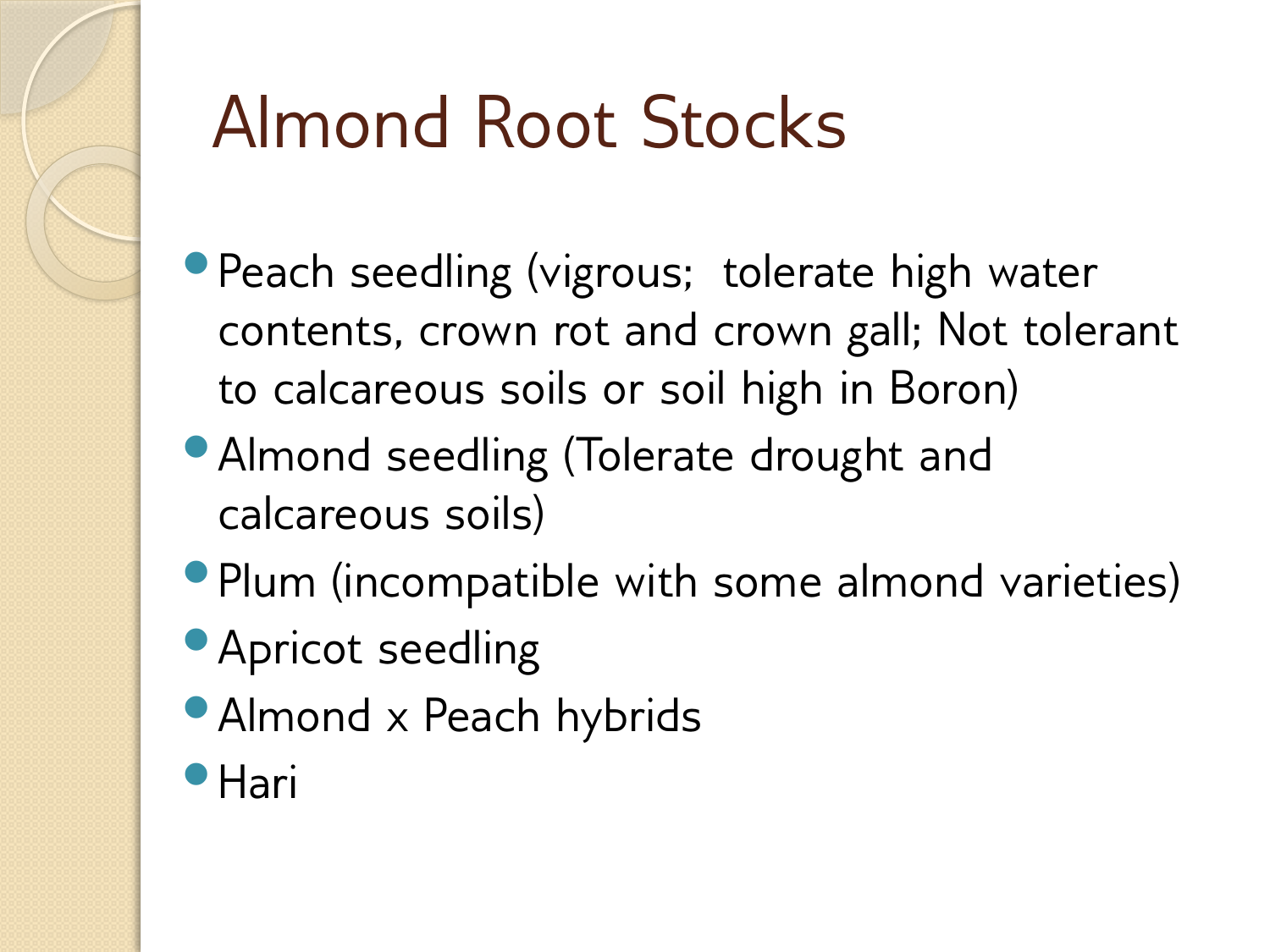

# Almond Root Stocks
Peach seedling (vigrous;  tolerate high water contents, crown rot and crown gall; Not tolerant to calcareous soils or soil high in Boron)
Almond seedling (Tolerate drought and calcareous soils)
Plum (incompatible with some almond varieties)
Apricot seedling
Almond x Peach hybrids
Hari